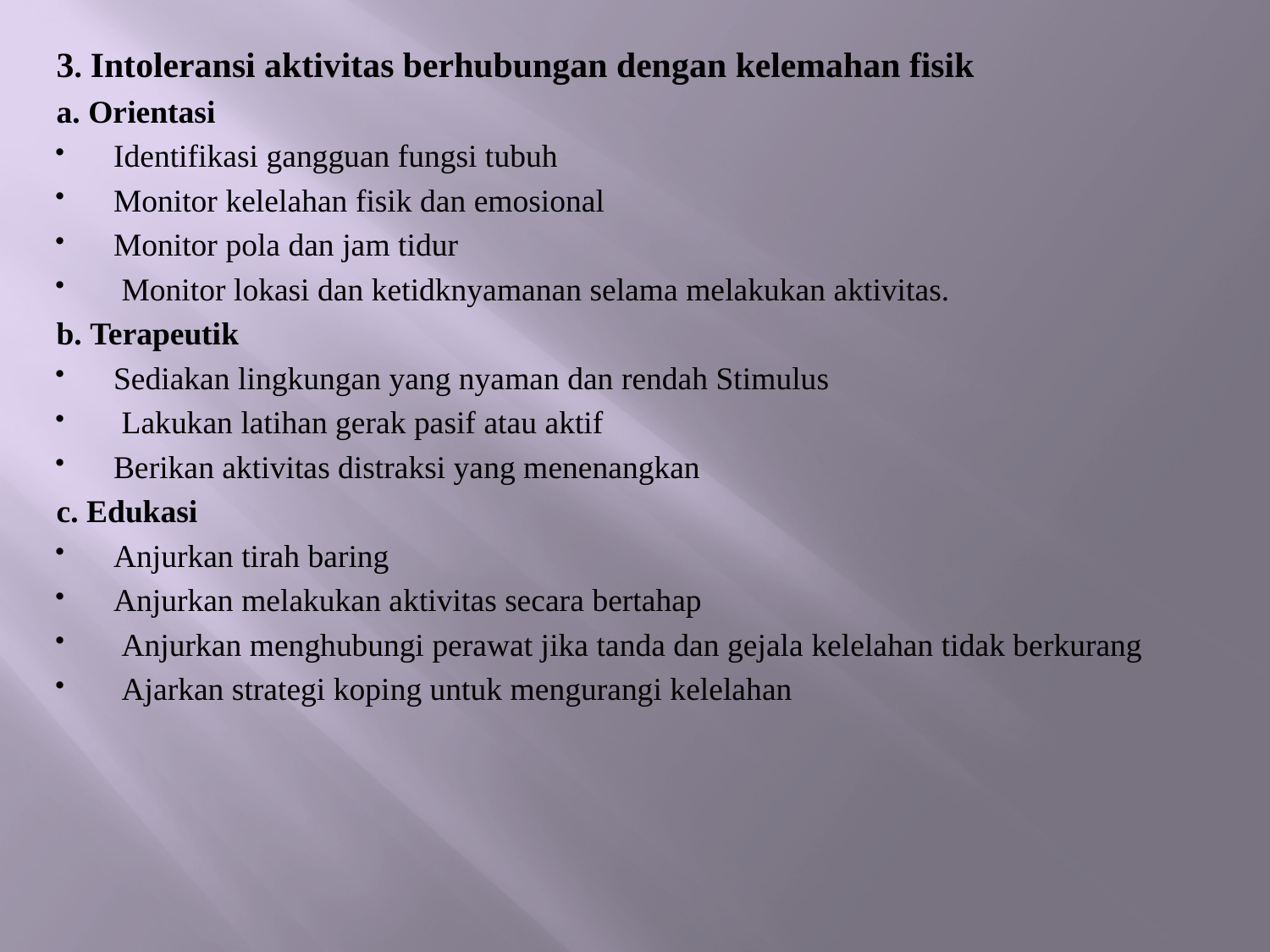

3. Intoleransi aktivitas berhubungan dengan kelemahan fisik
a. Orientasi
Identifikasi gangguan fungsi tubuh
Monitor kelelahan fisik dan emosional
Monitor pola dan jam tidur
 Monitor lokasi dan ketidknyamanan selama melakukan aktivitas.
b. Terapeutik
Sediakan lingkungan yang nyaman dan rendah Stimulus
 Lakukan latihan gerak pasif atau aktif
Berikan aktivitas distraksi yang menenangkan
c. Edukasi
Anjurkan tirah baring
Anjurkan melakukan aktivitas secara bertahap
 Anjurkan menghubungi perawat jika tanda dan gejala kelelahan tidak berkurang
 Ajarkan strategi koping untuk mengurangi kelelahan